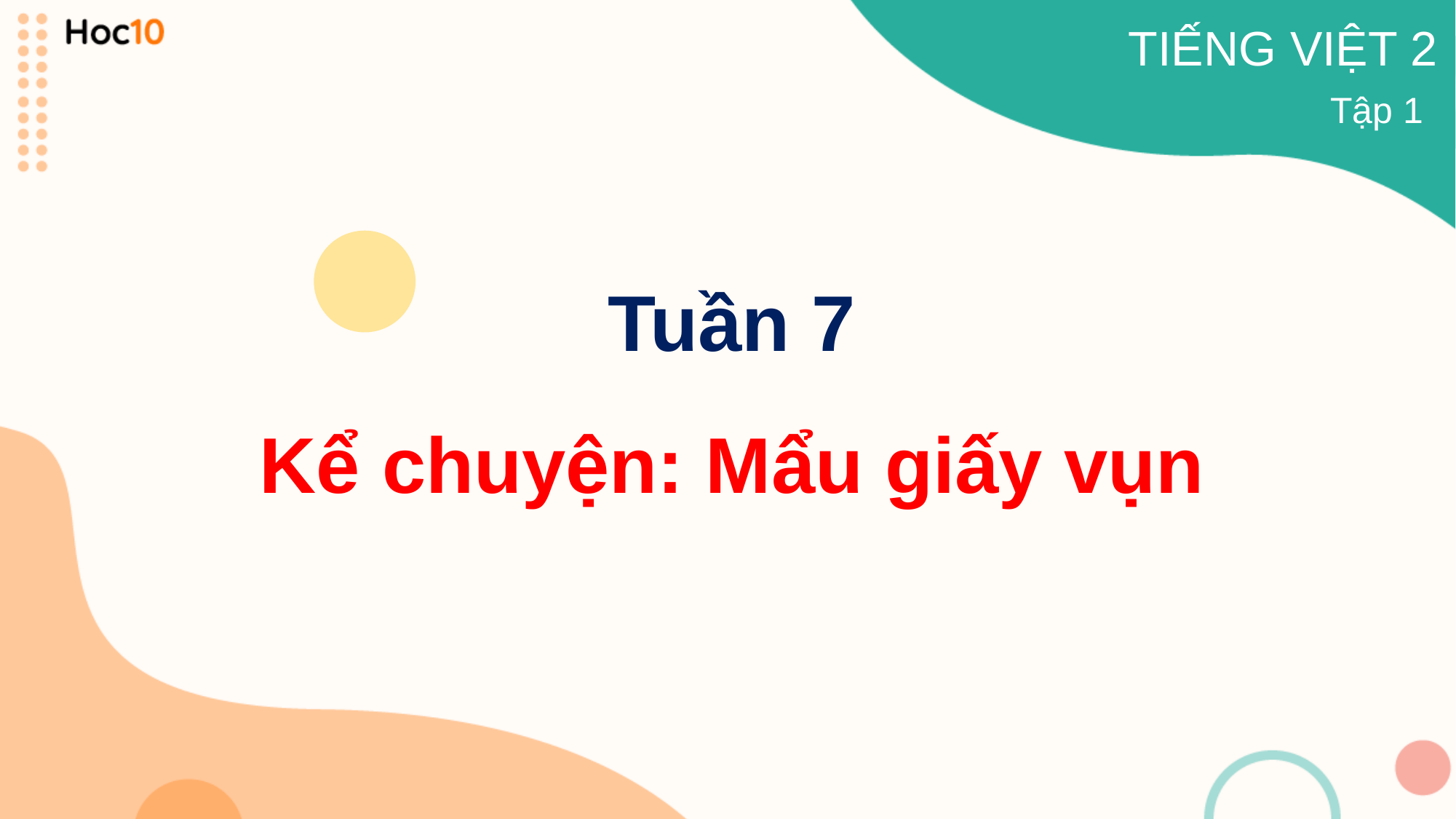

TIẾNG VIỆT 2
Tập 1
Tuần 7
Kể chuyện: Mẩu giấy vụn